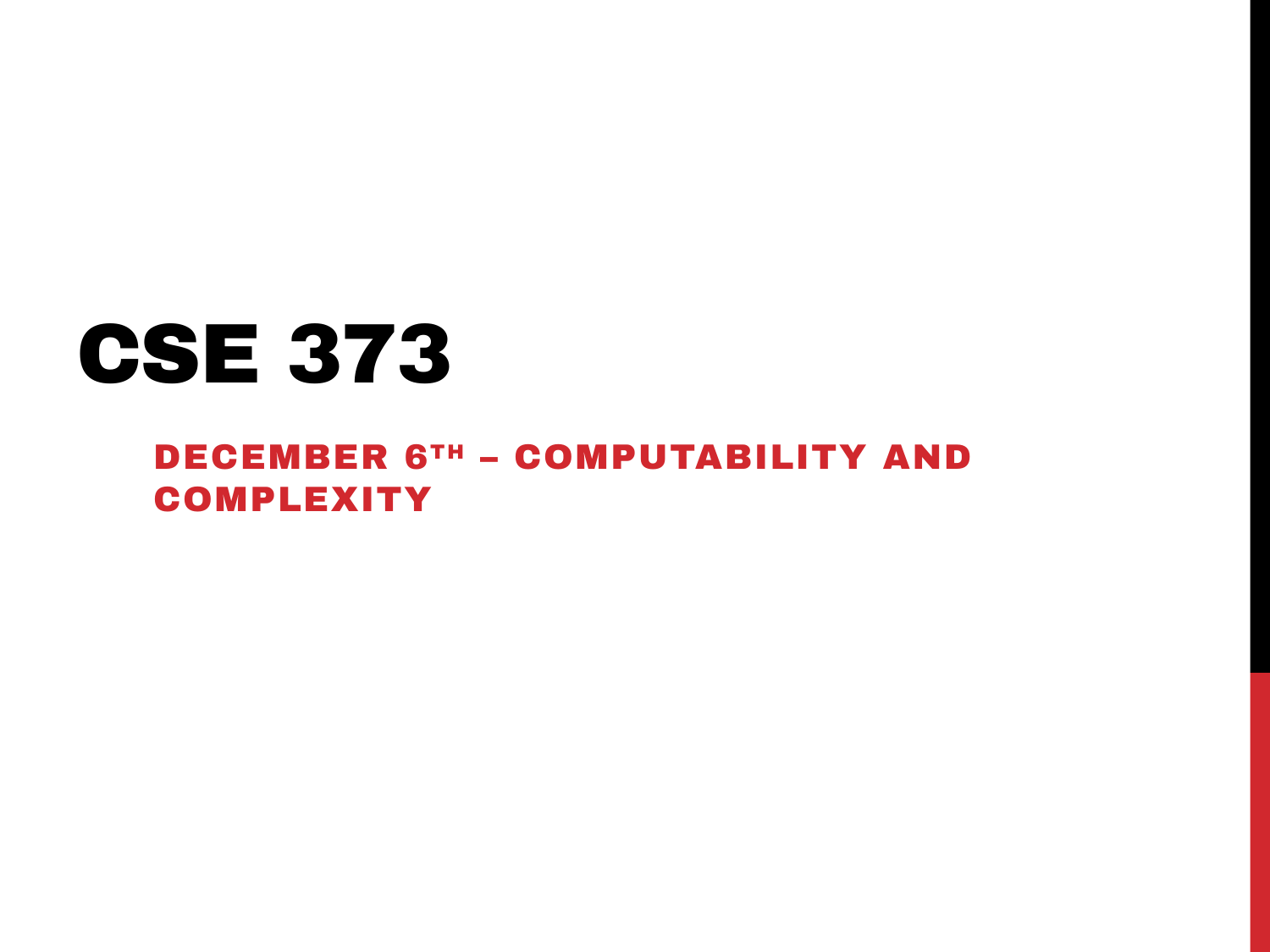

# Cse 373
December 6th – Computability and Complexity